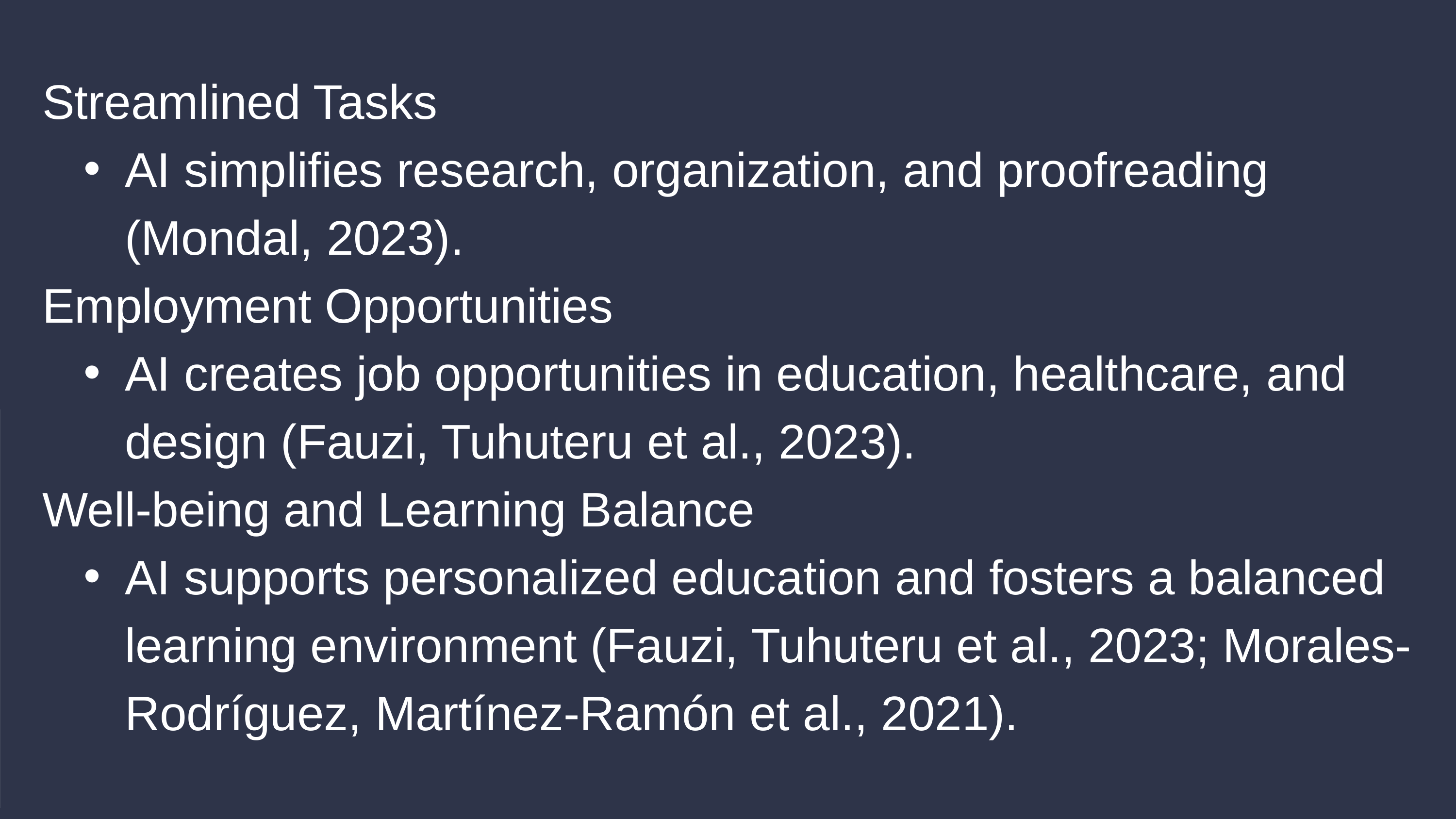

Streamlined Tasks
AI simplifies research, organization, and proofreading (Mondal, 2023).
Employment Opportunities
AI creates job opportunities in education, healthcare, and design (Fauzi, Tuhuteru et al., 2023).
Well-being and Learning Balance
AI supports personalized education and fosters a balanced learning environment (Fauzi, Tuhuteru et al., 2023; Morales-Rodríguez, Martínez-Ramón et al., 2021).